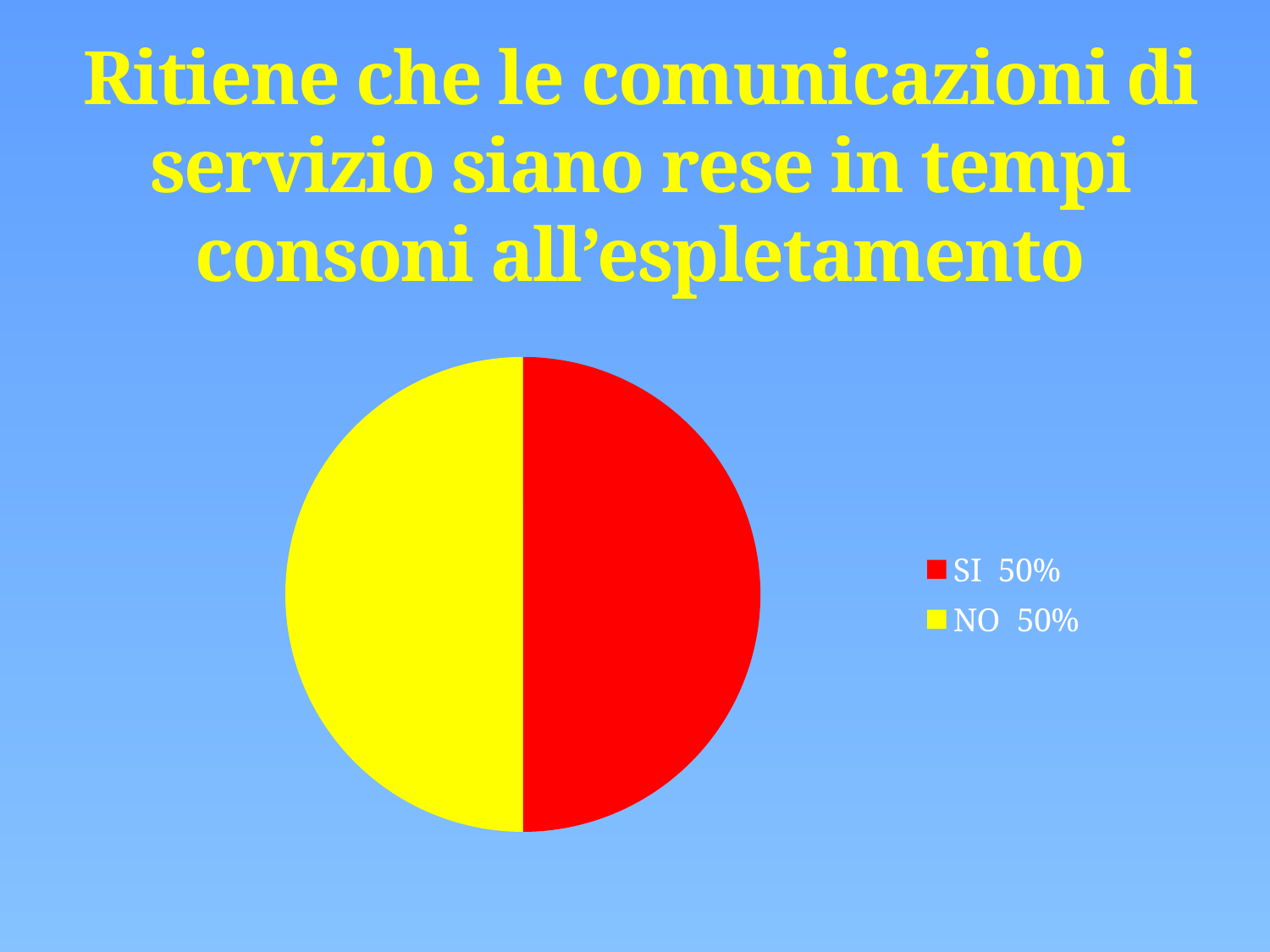

# Ritiene che le comunicazioni di servizio siano rese in tempi consoni all’espletamento

### Chart

| Category | Vendite |
|---|---|
| SI  50% | 4.0 |
| NO  50% | 4.0 |